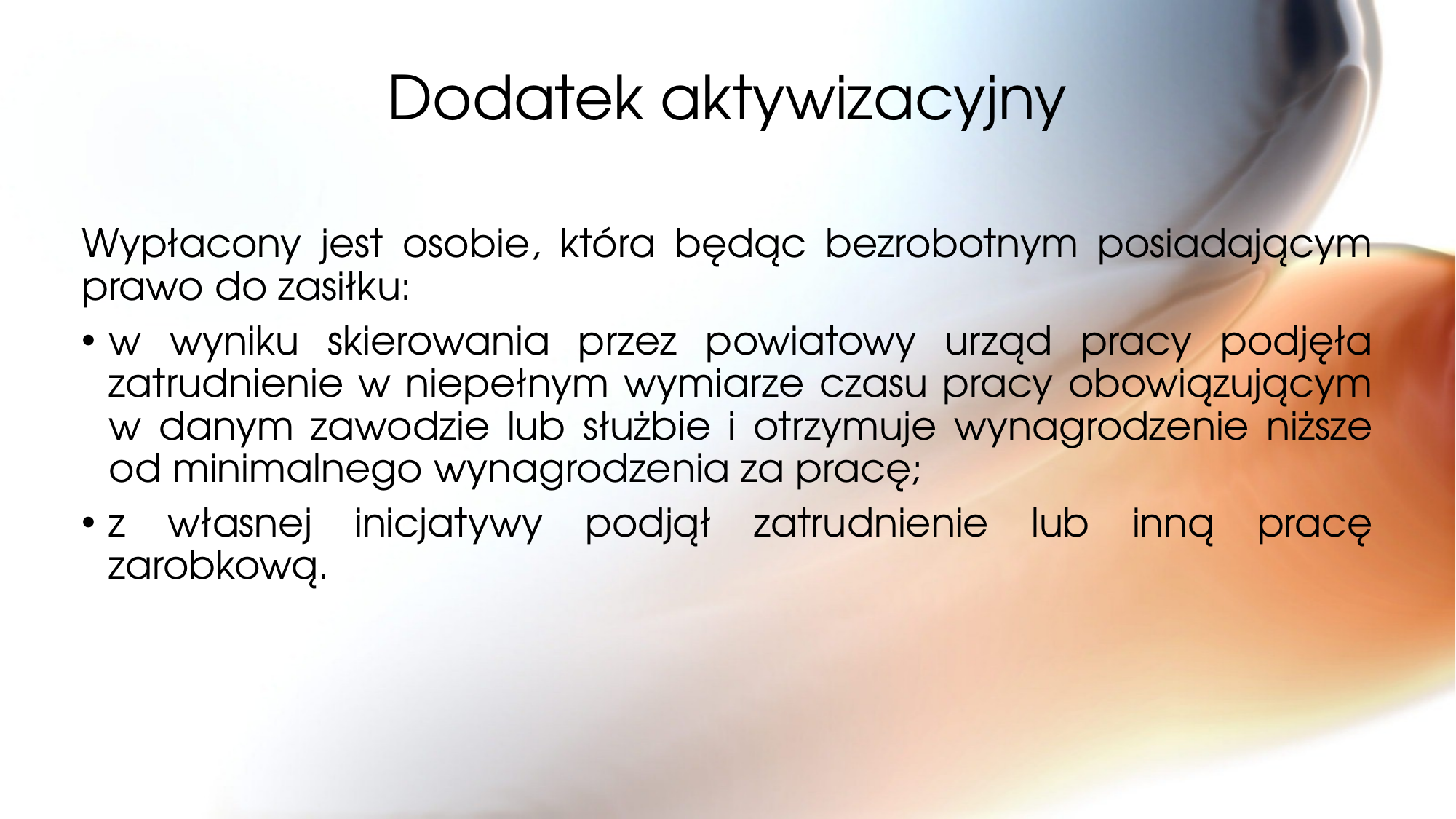

# Dodatek aktywizacyjny
Wypłacony jest osobie, która będąc bezrobotnym posiadającym prawo do zasiłku:
w wyniku skierowania przez powiatowy urząd pracy podjęła zatrudnienie w niepełnym wymiarze czasu pracy obowiązującym w danym zawodzie lub służbie i otrzymuje wynagrodzenie niższe od minimalnego wynagrodzenia za pracę;
z własnej inicjatywy podjął zatrudnienie lub inną pracę zarobkową.